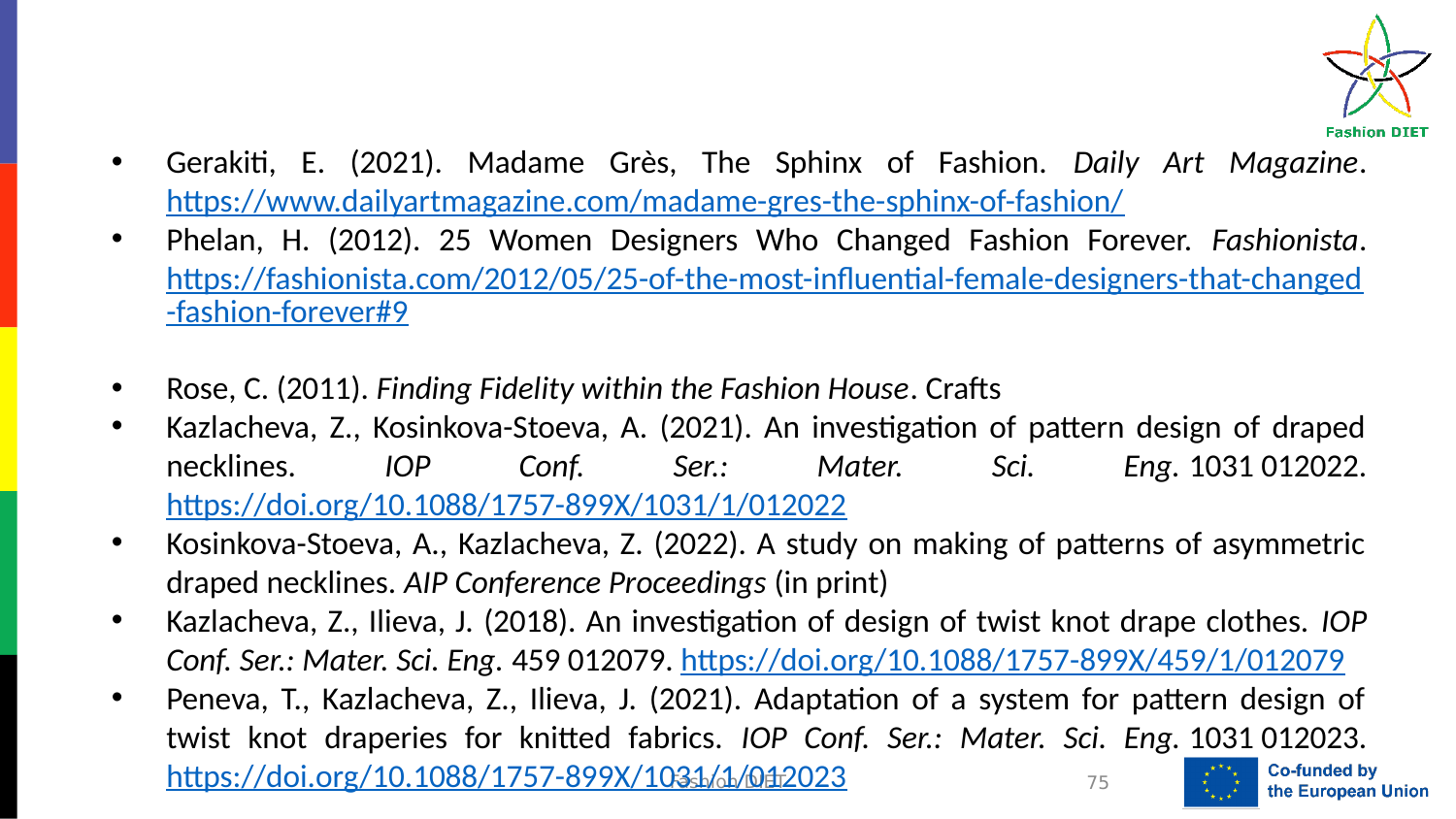

Gerakiti, E. (2021). Madame Grès, The Sphinx of Fashion. Daily Art Magazine. https://www.dailyartmagazine.com/madame-gres-the-sphinx-of-fashion/
Phelan, H. (2012). 25 Women Designers Who Changed Fashion Forever. Fashionista. https://fashionista.com/2012/05/25-of-the-most-influential-female-designers-that-changed-fashion-forever#9
Rose, C. (2011). Finding Fidelity within the Fashion House. Crafts
Kazlacheva, Z., Kosinkova-Stoeva, A. (2021). An investigation of pattern design of draped necklines. IOP Conf. Ser.: Mater. Sci. Eng. 1031 012022. https://doi.org/10.1088/1757-899X/1031/1/012022
Kosinkova-Stoeva, A., Kazlacheva, Z. (2022). A study on making of patterns of asymmetric draped necklines. AIP Conference Proceedings (in print)
Kazlacheva, Z., Ilieva, J. (2018). An investigation of design of twist knot drape clothes. IOP Conf. Ser.: Mater. Sci. Eng. 459 012079. https://doi.org/10.1088/1757-899X/459/1/012079
Peneva, T., Kazlacheva, Z., Ilieva, J. (2021). Adaptation of a system for pattern design of twist knot draperies for knitted fabrics. IOP Conf. Ser.: Mater. Sci. Eng. 1031 012023. https://doi.org/10.1088/1757-899X/1031/1/012023

Fashion DIET
75